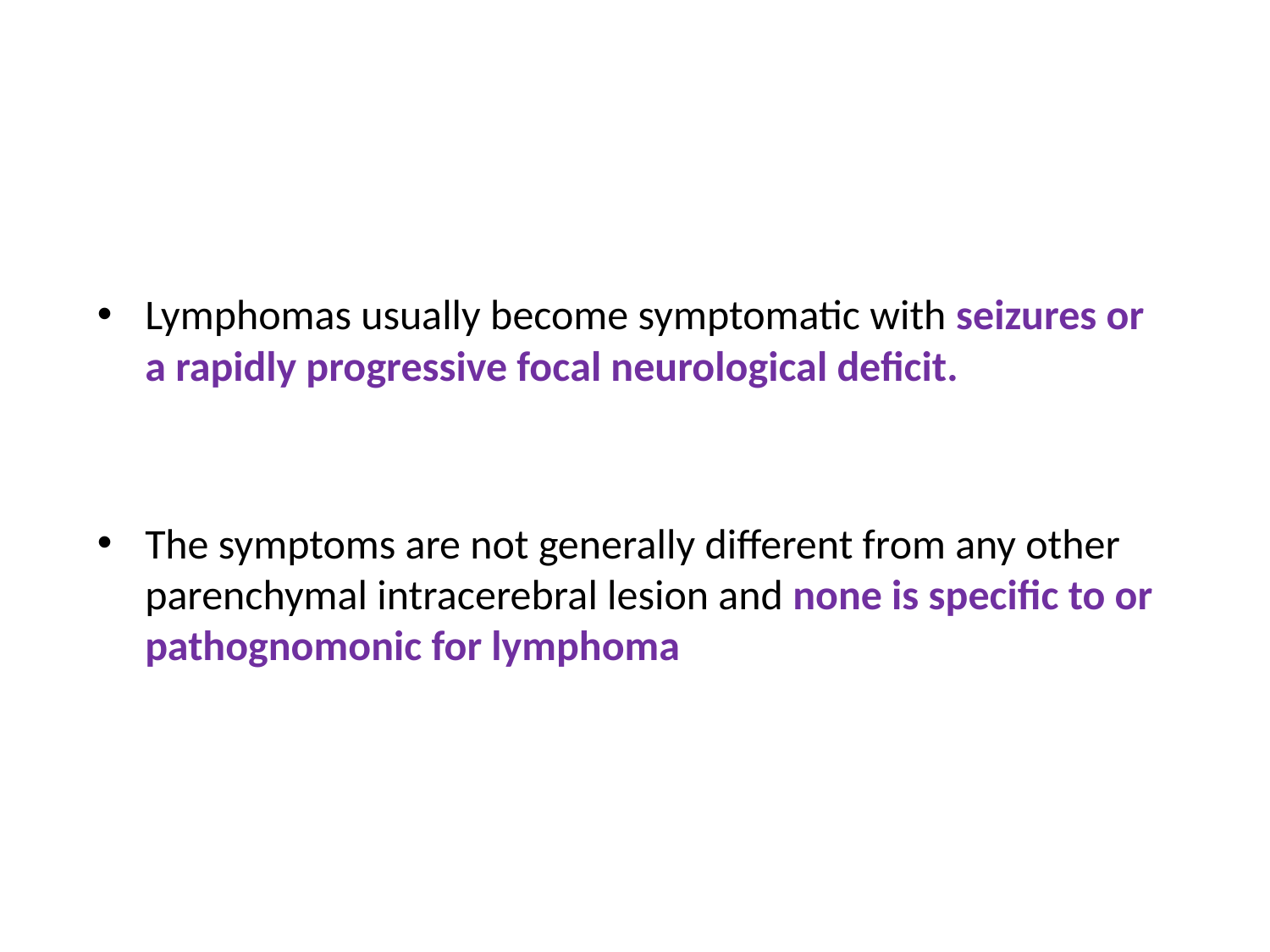

# Symptoms

Lymphomas usually become symptomatic with seizures or a rapidly progressive focal neurological deficit.

The symptoms are not generally different from any other parenchymal intracerebral lesion and none is specific to or pathognomonic for lymphoma